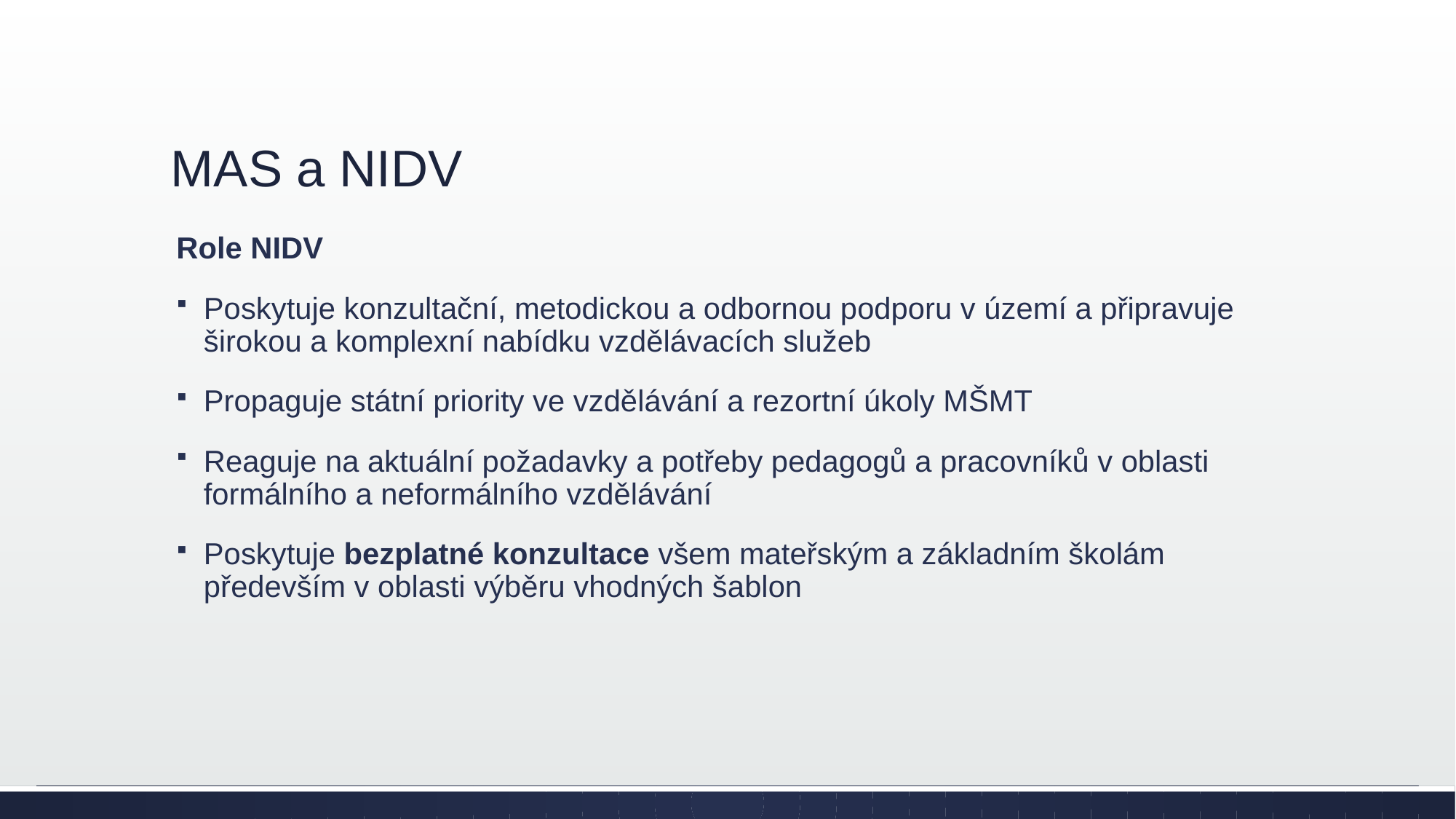

# MAS a NIDV
Role NIDV
Poskytuje konzultační, metodickou a odbornou podporu v území a připravuje širokou a komplexní nabídku vzdělávacích služeb
Propaguje státní priority ve vzdělávání a rezortní úkoly MŠMT
Reaguje na aktuální požadavky a potřeby pedagogů a pracovníků v oblasti formálního a neformálního vzdělávání
Poskytuje bezplatné konzultace všem mateřským a základním školám především v oblasti výběru vhodných šablon